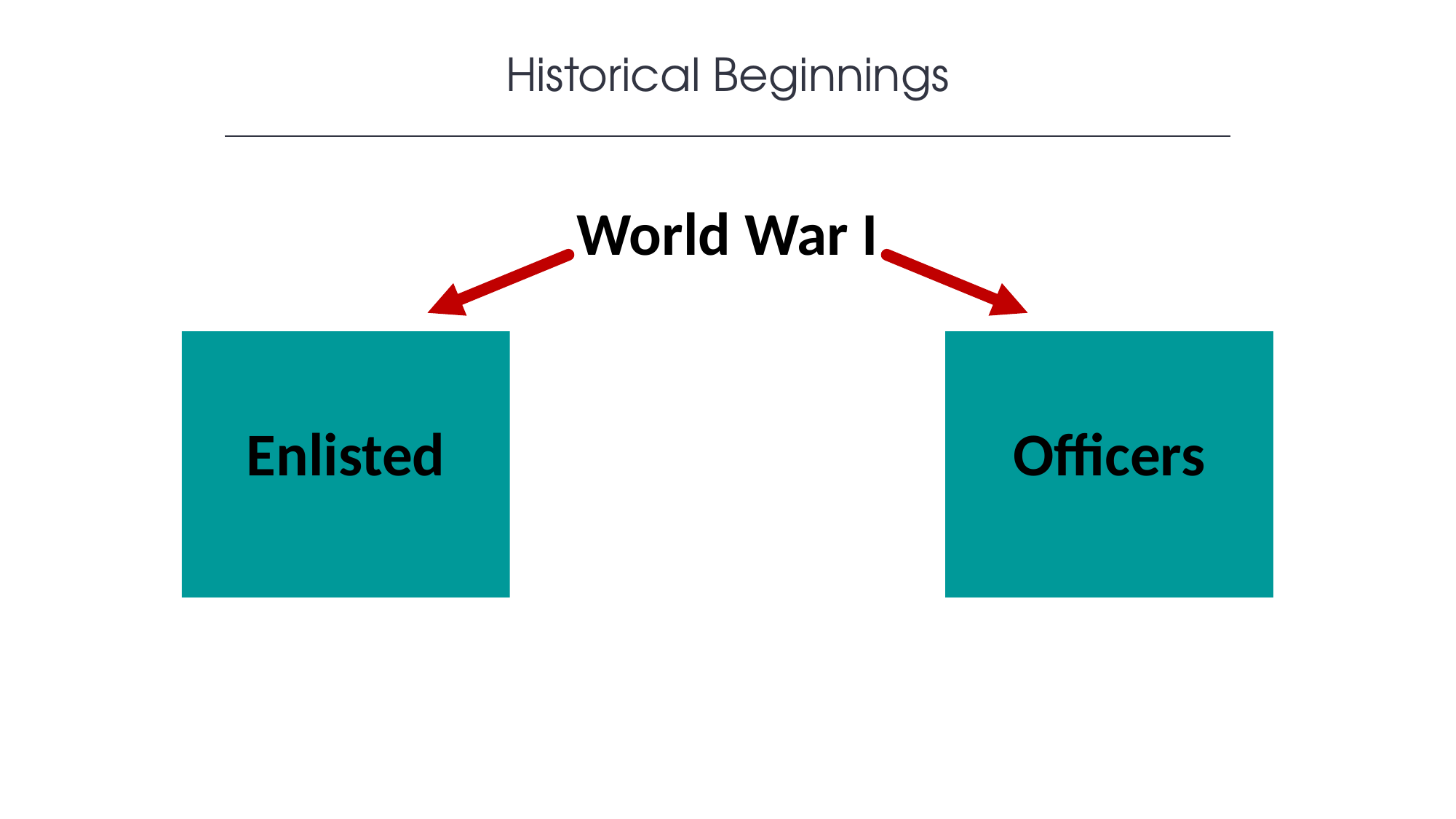

Historical Beginnings
World War I

Enlisted
Officers